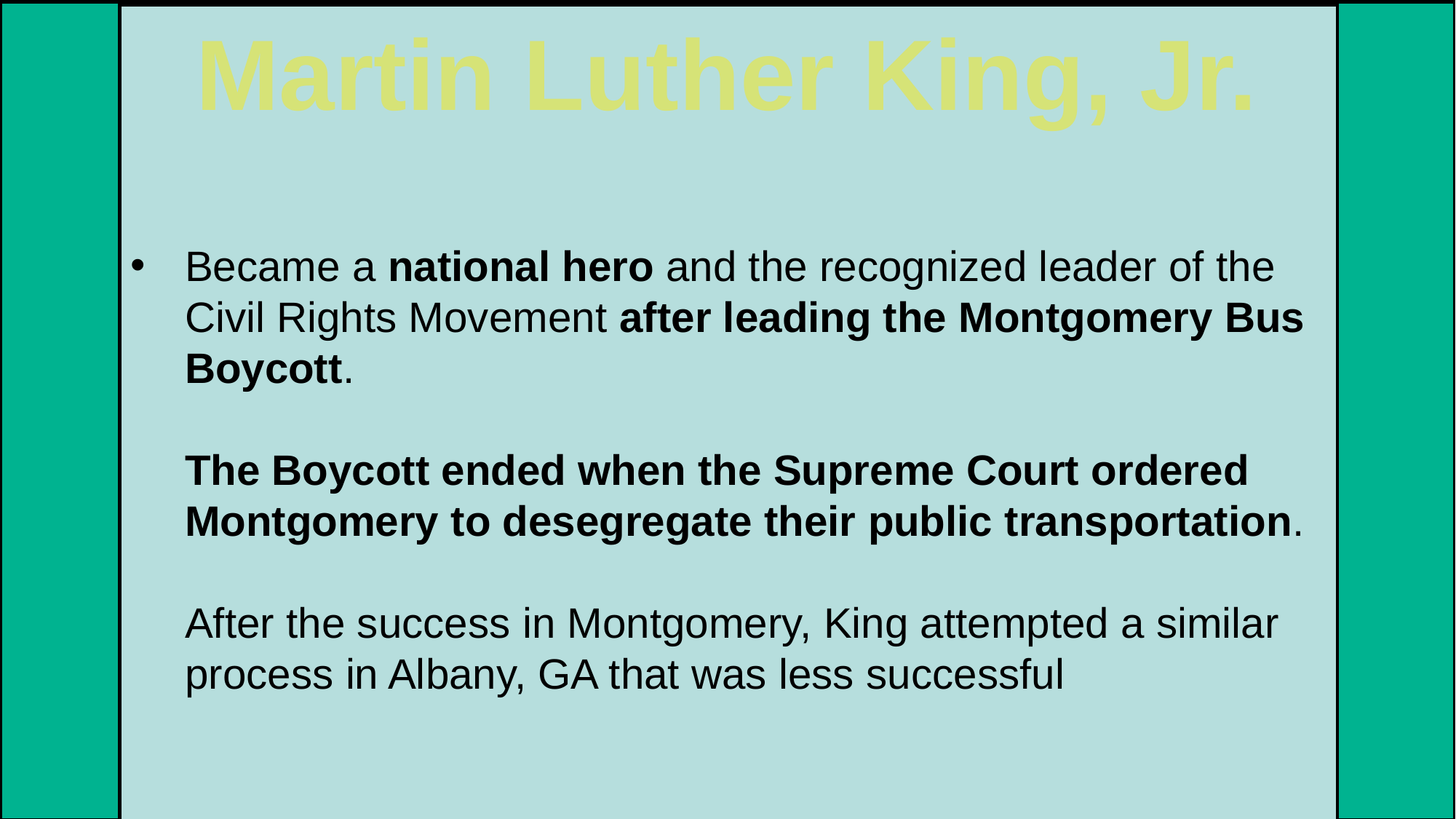

Martin Luther King, Jr.

Became a national hero and the recognized leader of the Civil Rights Movement after leading the Montgomery Bus Boycott.

The Boycott ended when the Supreme Court ordered Montgomery to desegregate their public transportation.

After the success in Montgomery, King attempted a similar process in Albany, GA that was less successful